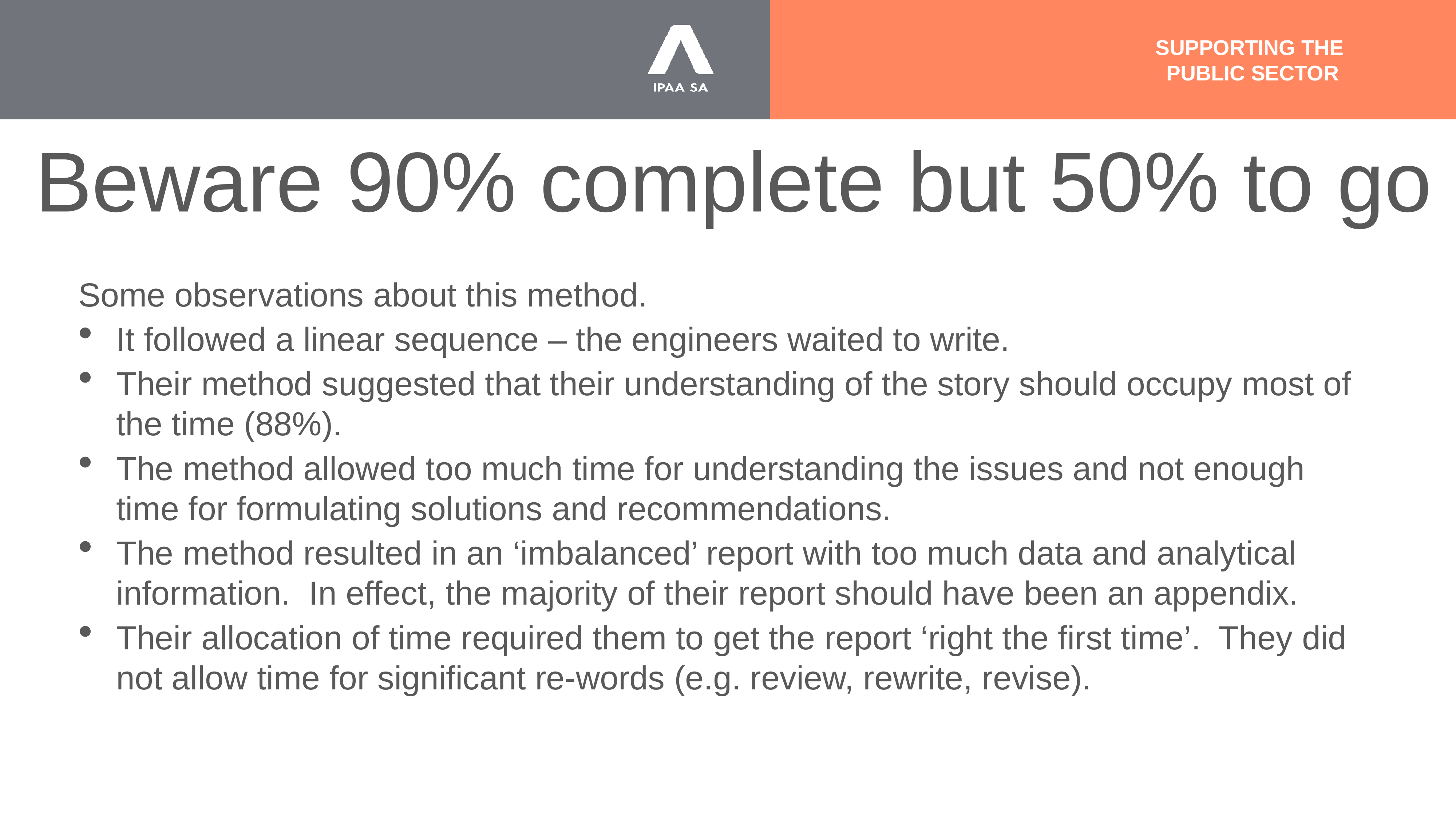

# Beware 90% complete but 50% to go
Some observations about this method.
It followed a linear sequence – the engineers waited to write.
Their method suggested that their understanding of the story should occupy most of the time (88%).
The method allowed too much time for understanding the issues and not enough time for formulating solutions and recommendations.
The method resulted in an ‘imbalanced’ report with too much data and analytical information.  In effect, the majority of their report should have been an appendix.
Their allocation of time required them to get the report ‘right the first time’.  They did not allow time for significant re-words (e.g. review, rewrite, revise).